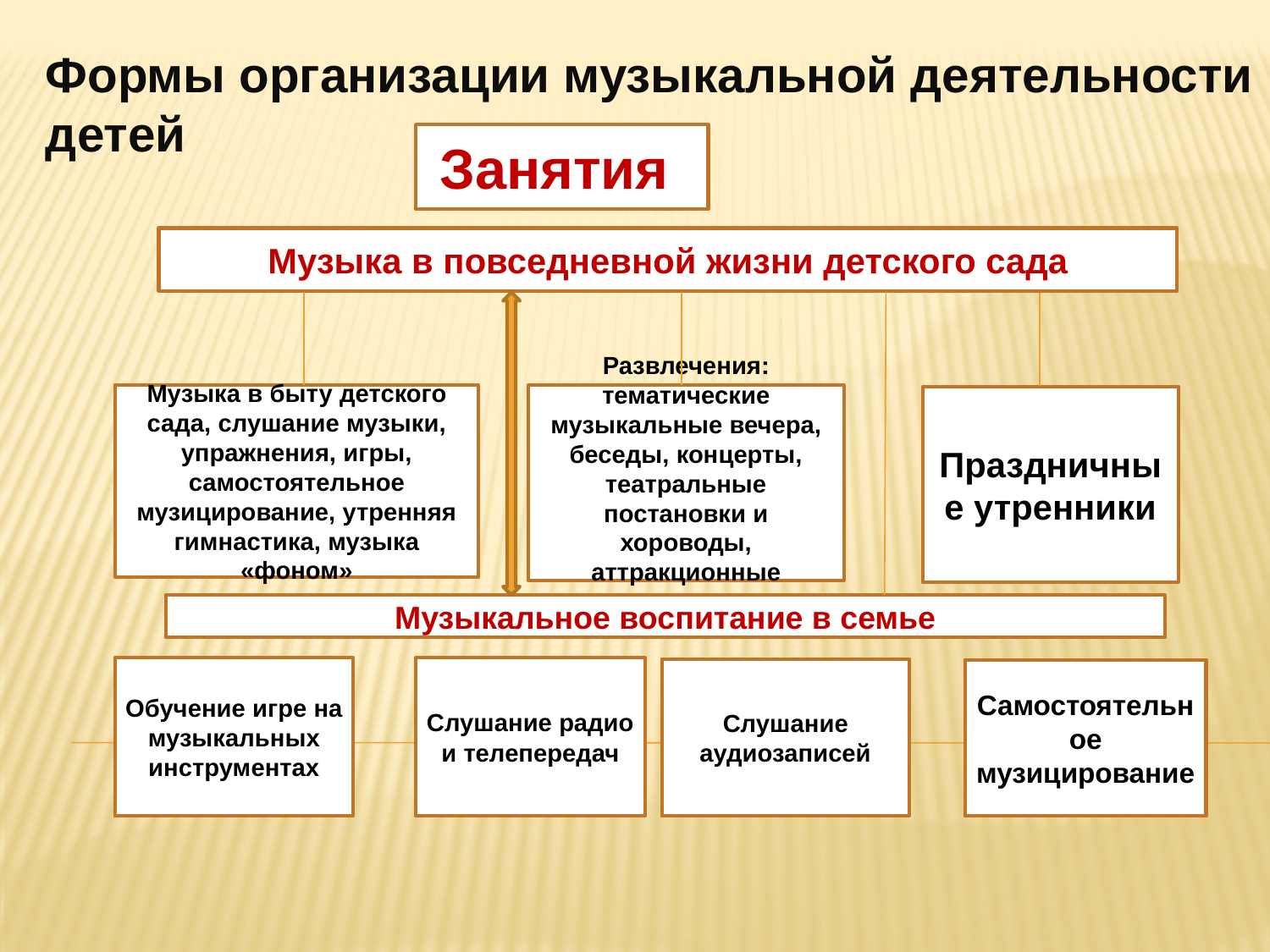

Формы организации музыкальной деятельности детей
Занятия
Музыка в повседневной жизни детского сада
Музыка в быту детского сада, слушание музыки, упражнения, игры, самостоятельное музицирование, утренняя гимнастика, музыка «фоном»
Развлечения: тематические музыкальные вечера, беседы, концерты, театральные постановки и хороводы, аттракционные спектакли, игры
Праздничные утренники

Музыкальное воспитание в семье
Обучение игре на музыкальных инструментах
Слушание радио и телепередач
Слушание аудиозаписей
Самостоятельное музицирование